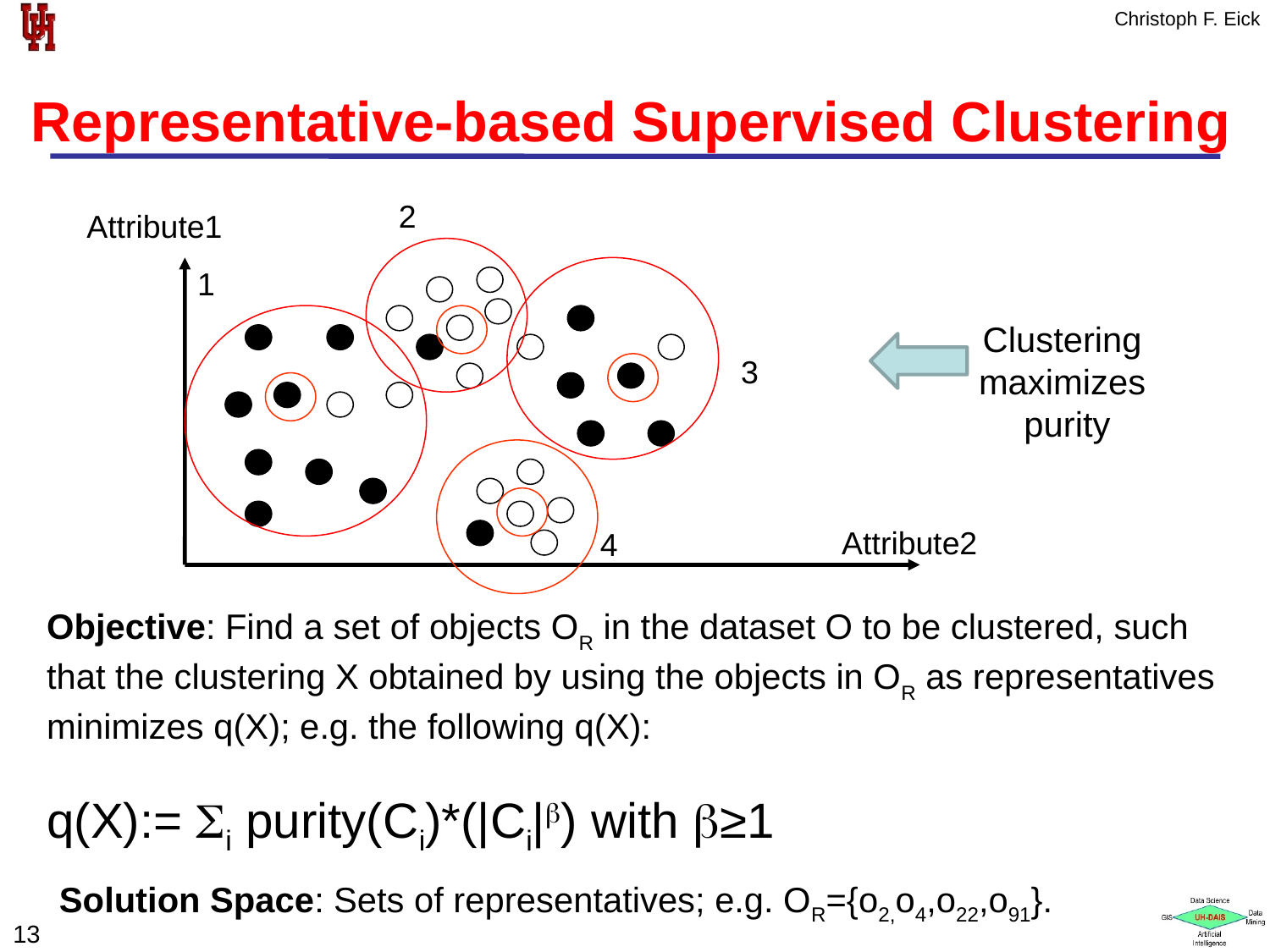

# Representative-based Supervised Clustering
2
Attribute1

1

Clustering
maximizes
purity

3

Attribute2
4

Objective: Find a set of objects OR in the dataset O to be clustered, such that the clustering X obtained by using the objects in OR as representatives minimizes q(X); e.g. the following q(X):

q(X):= Σi purity(Ci)*(|Ci|β) with β≥1
Solution Space: Sets of representatives; e.g. OR={o2,o4,o22,o91}.
13